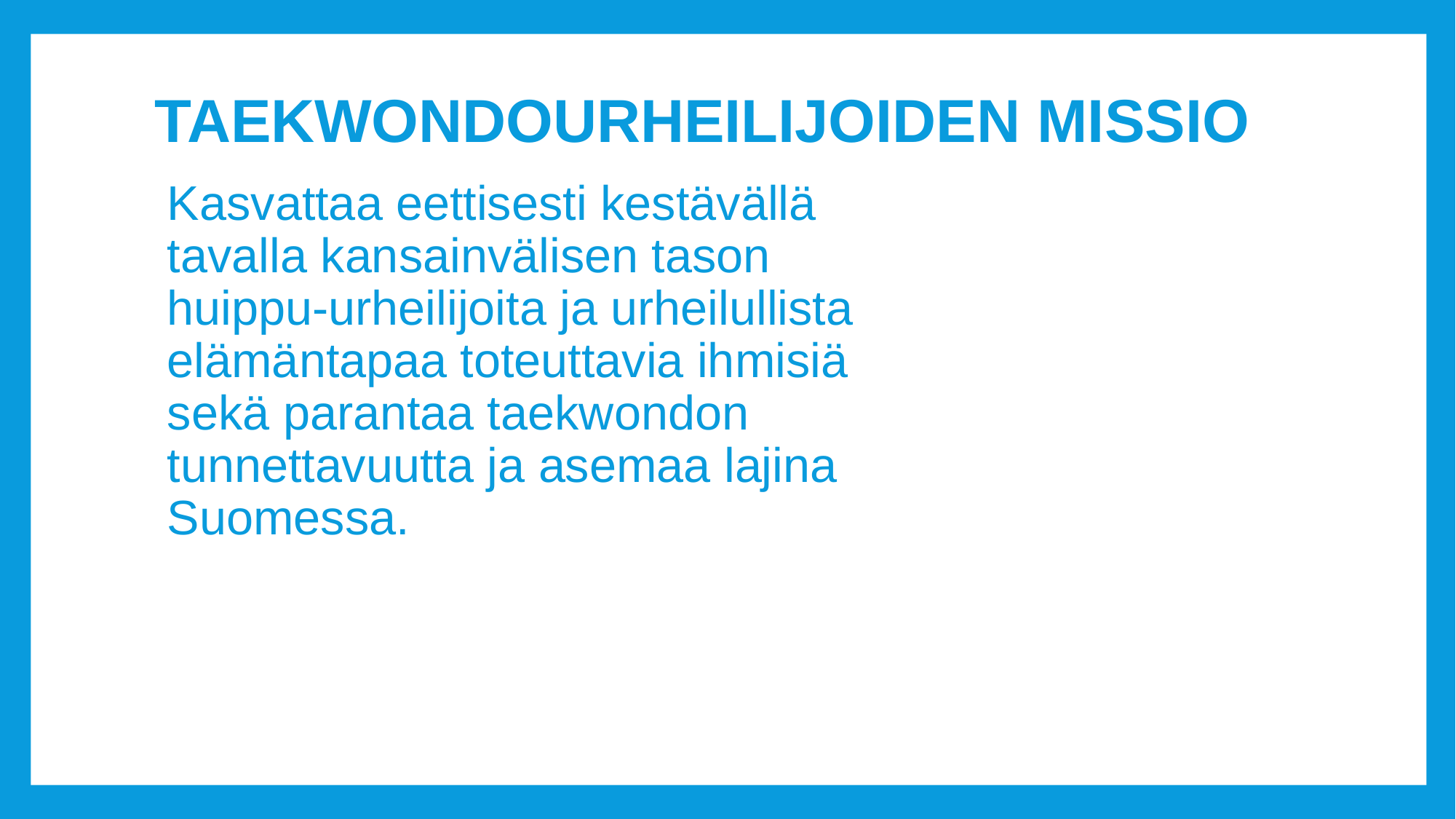

# Taekwondourheilijoiden missio
Kasvattaa eettisesti kestävällä tavalla kansainvälisen tason huippu-urheilijoita ja urheilullista elämäntapaa toteuttavia ihmisiä sekä parantaa taekwondon tunnettavuutta ja asemaa lajina Suomessa.